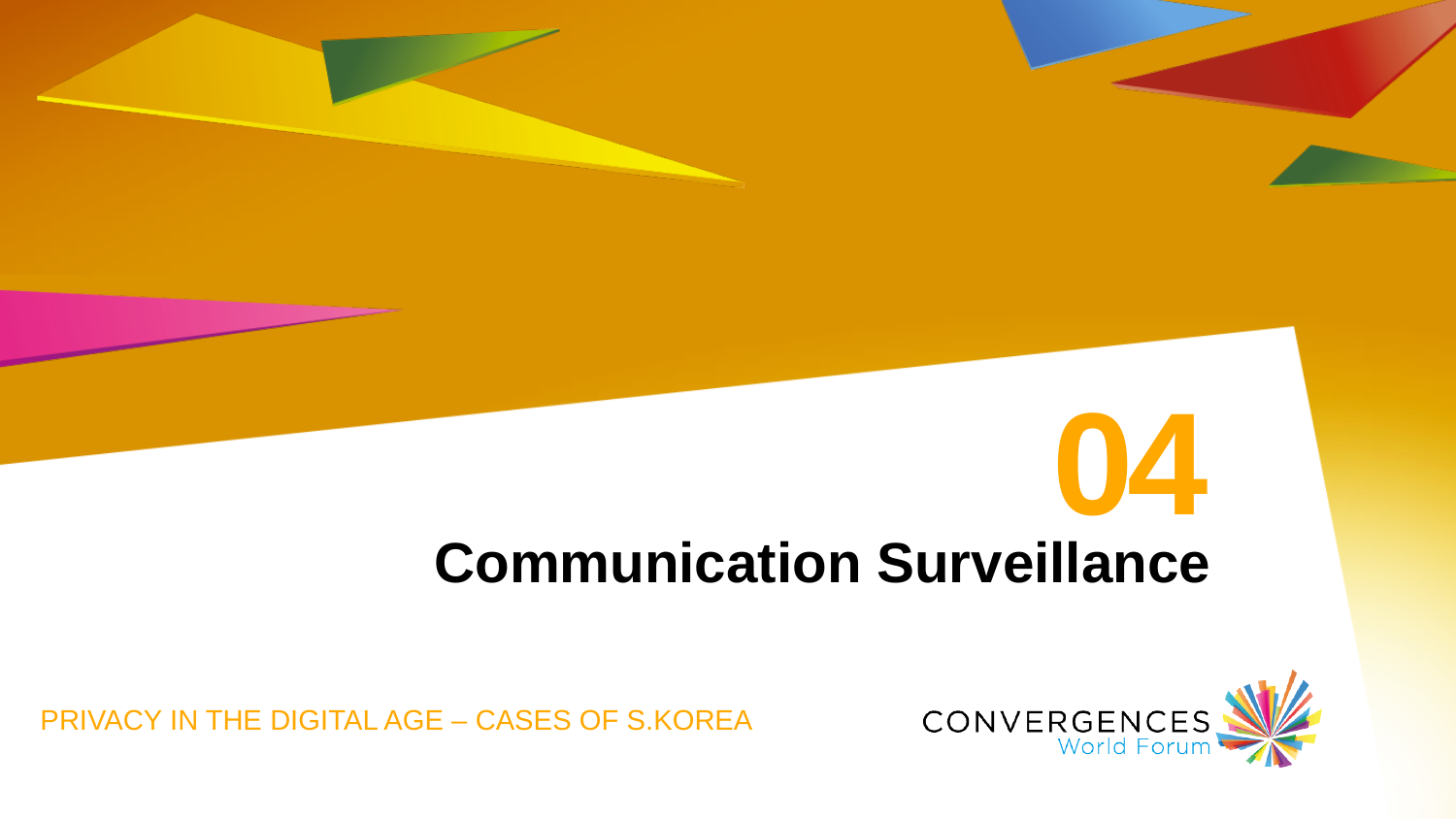

# 04
Communication Surveillance
Privacy in the digital age – cases of s.korea